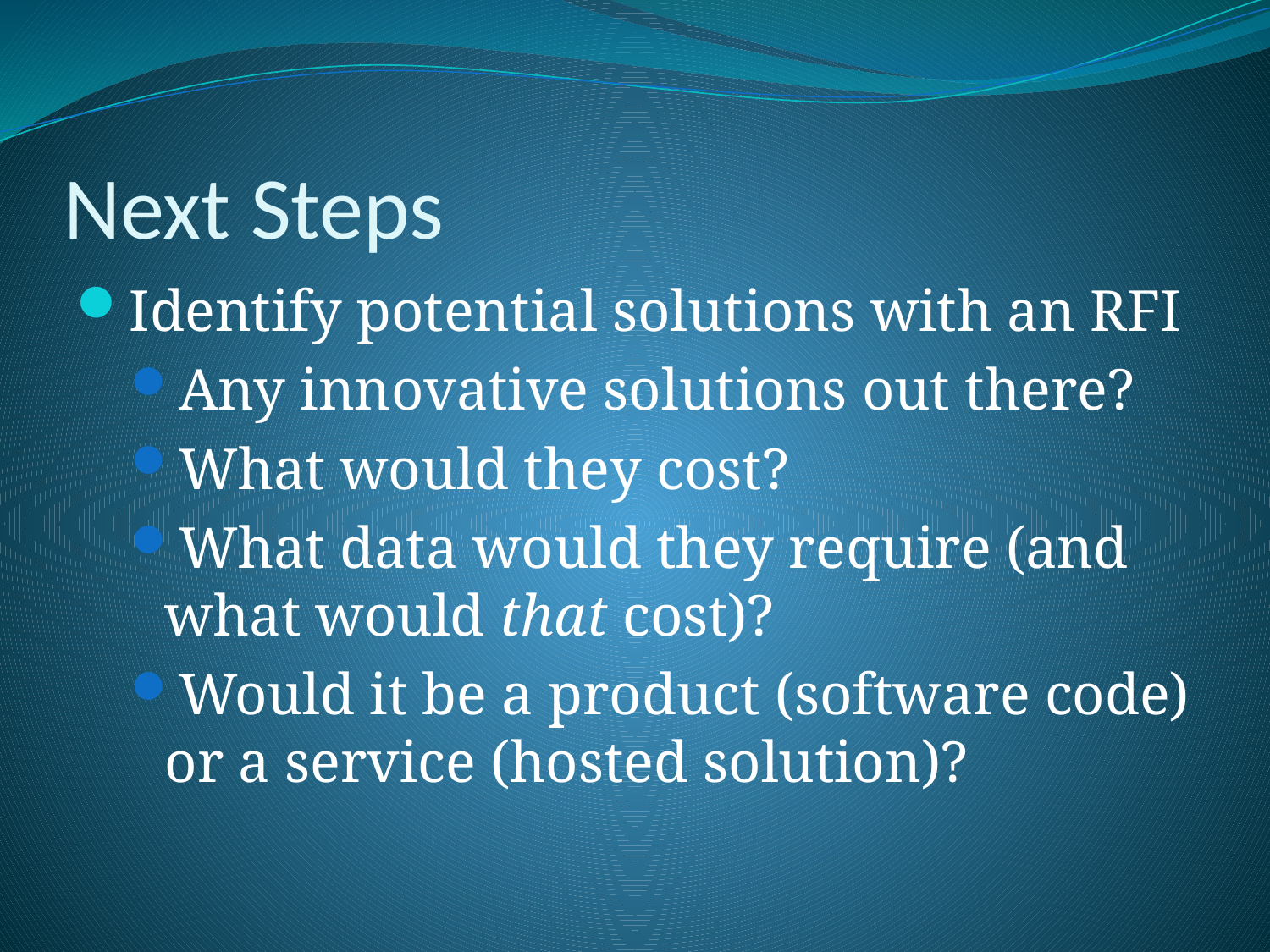

# Next Steps
Identify potential solutions with an RFI
Any innovative solutions out there?
What would they cost?
What data would they require (and what would that cost)?
Would it be a product (software code) or a service (hosted solution)?